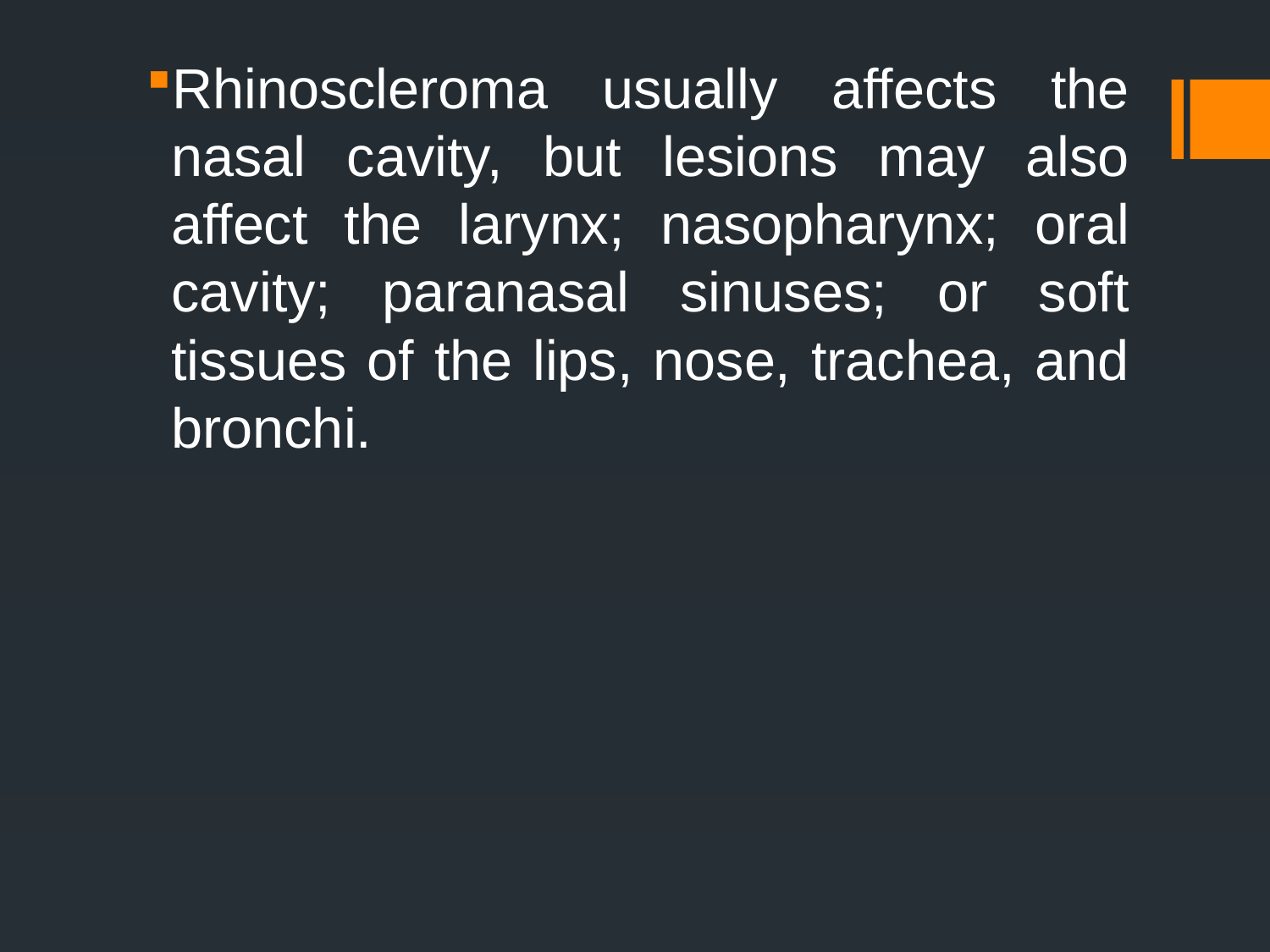

Rhinoscleroma usually affects the nasal cavity, but lesions may also affect the larynx; nasopharynx; oral cavity; paranasal sinuses; or soft tissues of the lips, nose, trachea, and bronchi.